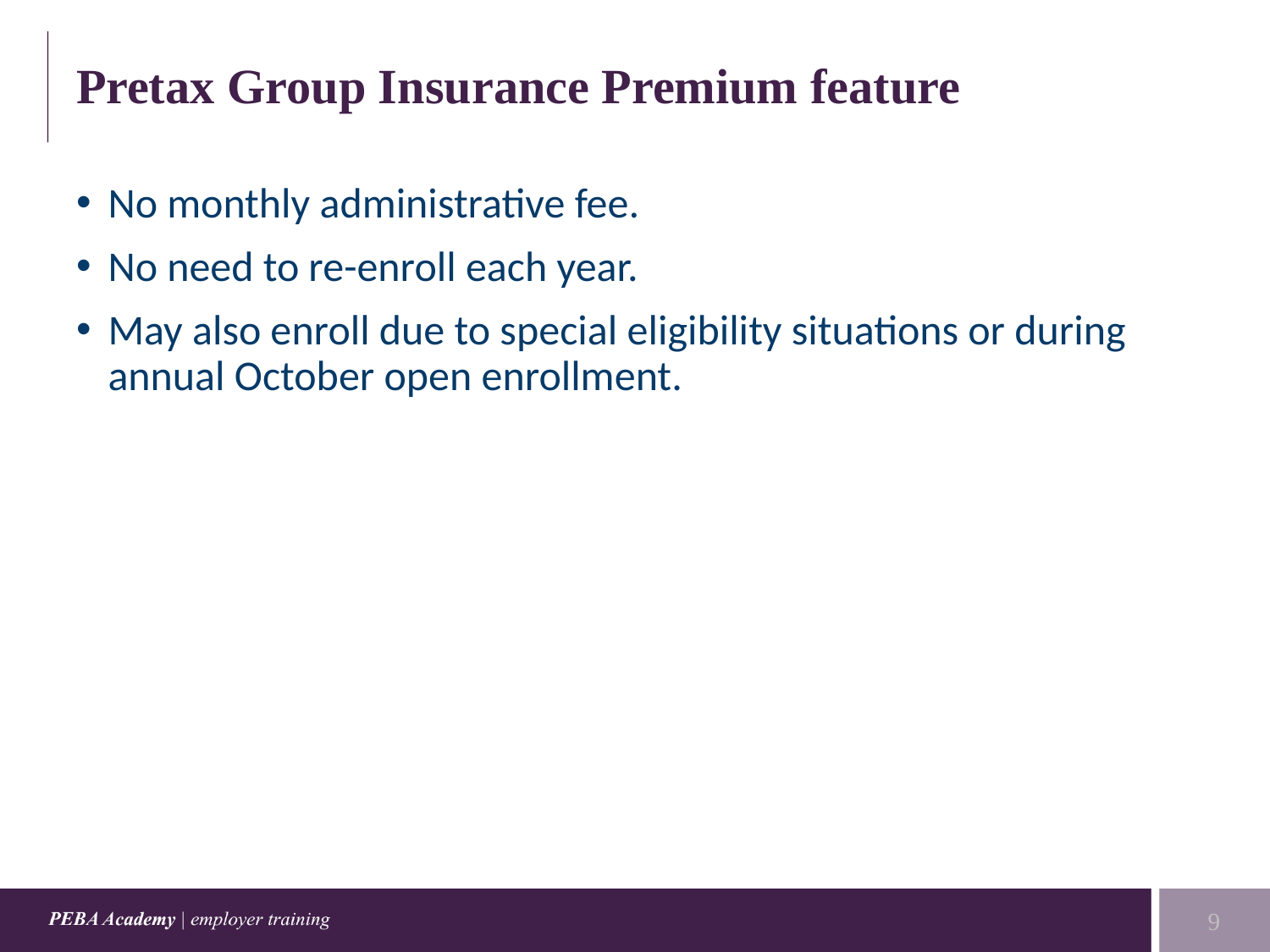

# Pretax Group Insurance Premium feature
No monthly administrative fee.
No need to re-enroll each year.
May also enroll due to special eligibility situations or during annual October open enrollment.

9